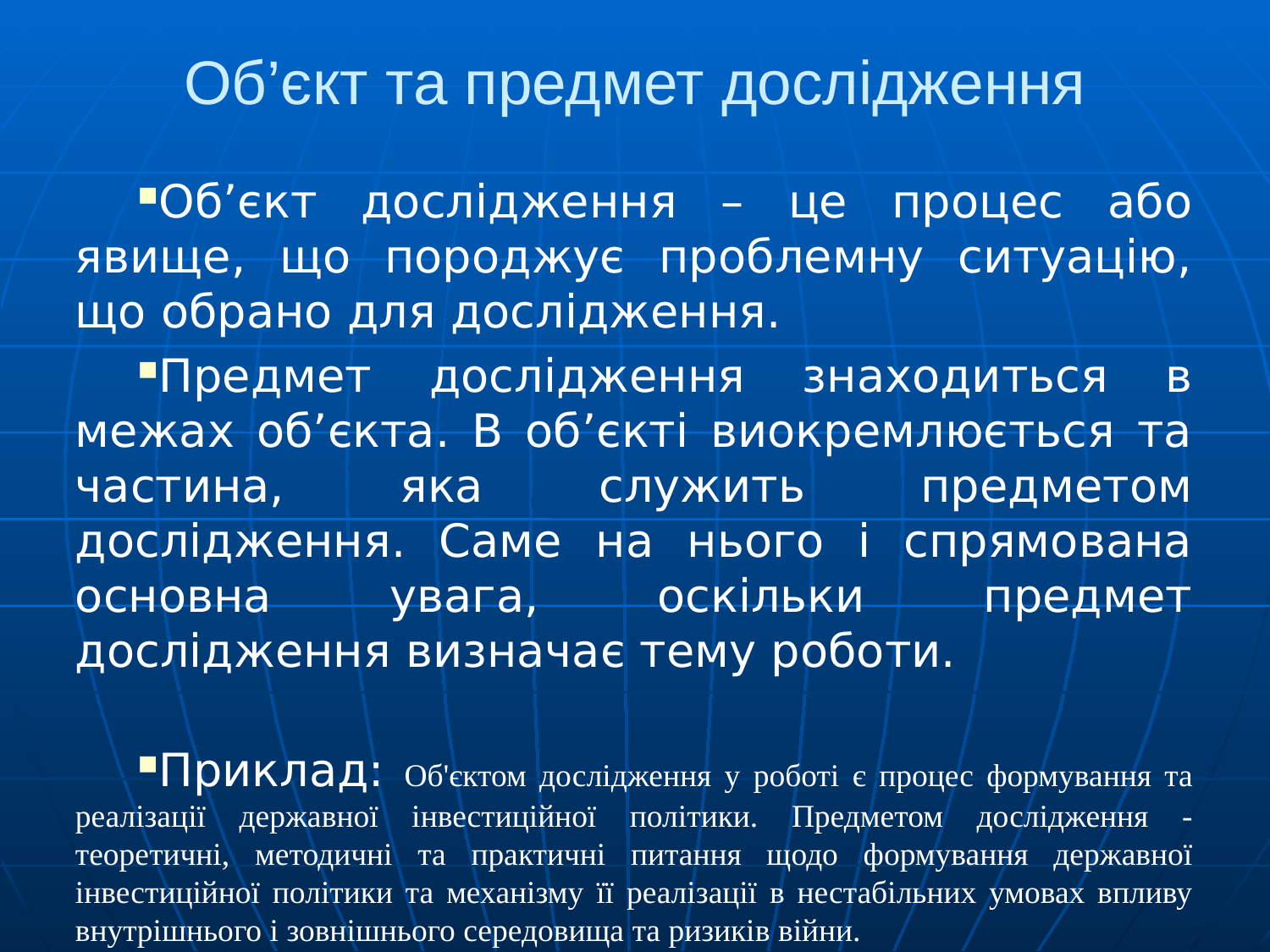

# Об’єкт та предмет дослідження
Об’єкт дослідження – це процес або явище, що породжує проблемну ситуацію, що обрано для дослідження.
Предмет дослідження знаходиться в межах об’єкта. В об’єкті виокремлюється та частина, яка служить предметом дослідження. Саме на нього і спрямована основна увага, оскільки предмет дослідження визначає тему роботи.

Приклад: Об'єктом дослідження у роботі є процес формування та реалізації державної інвестиційної політики. Предметом дослідження -теоретичні, методичні та практичні питання щодо формування державної інвестиційної політики та механізму її реалізації в нестабільних умовах впливу внутрішнього і зовнішнього середовища та ризиків війни.